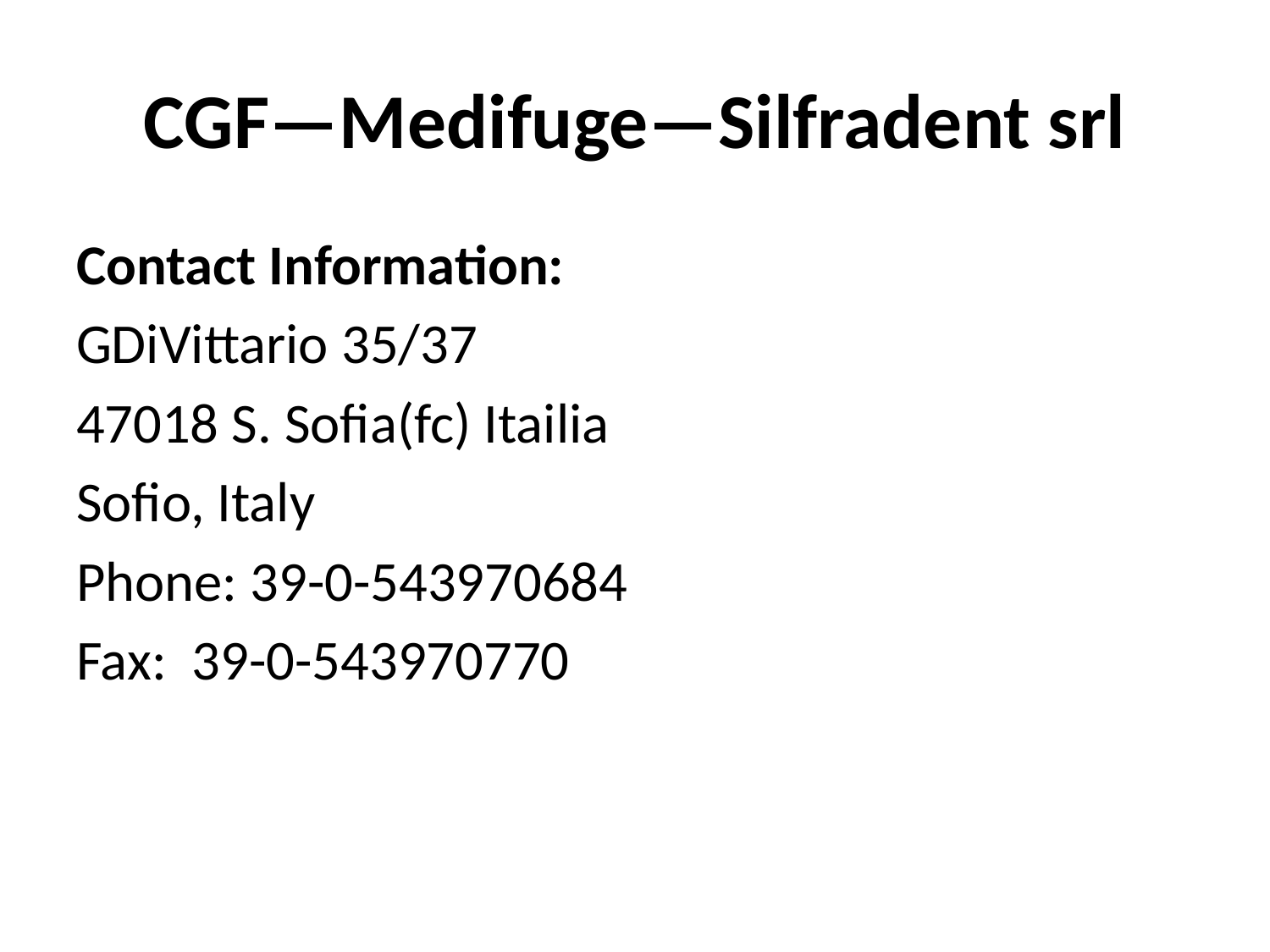

# CGF—Medifuge—Silfradent srl
Contact Information:
GDiVittario 35/37
47018 S. Sofia(fc) Itailia
Sofio, Italy
Phone: 39-0-543970684
Fax:  39-0-543970770